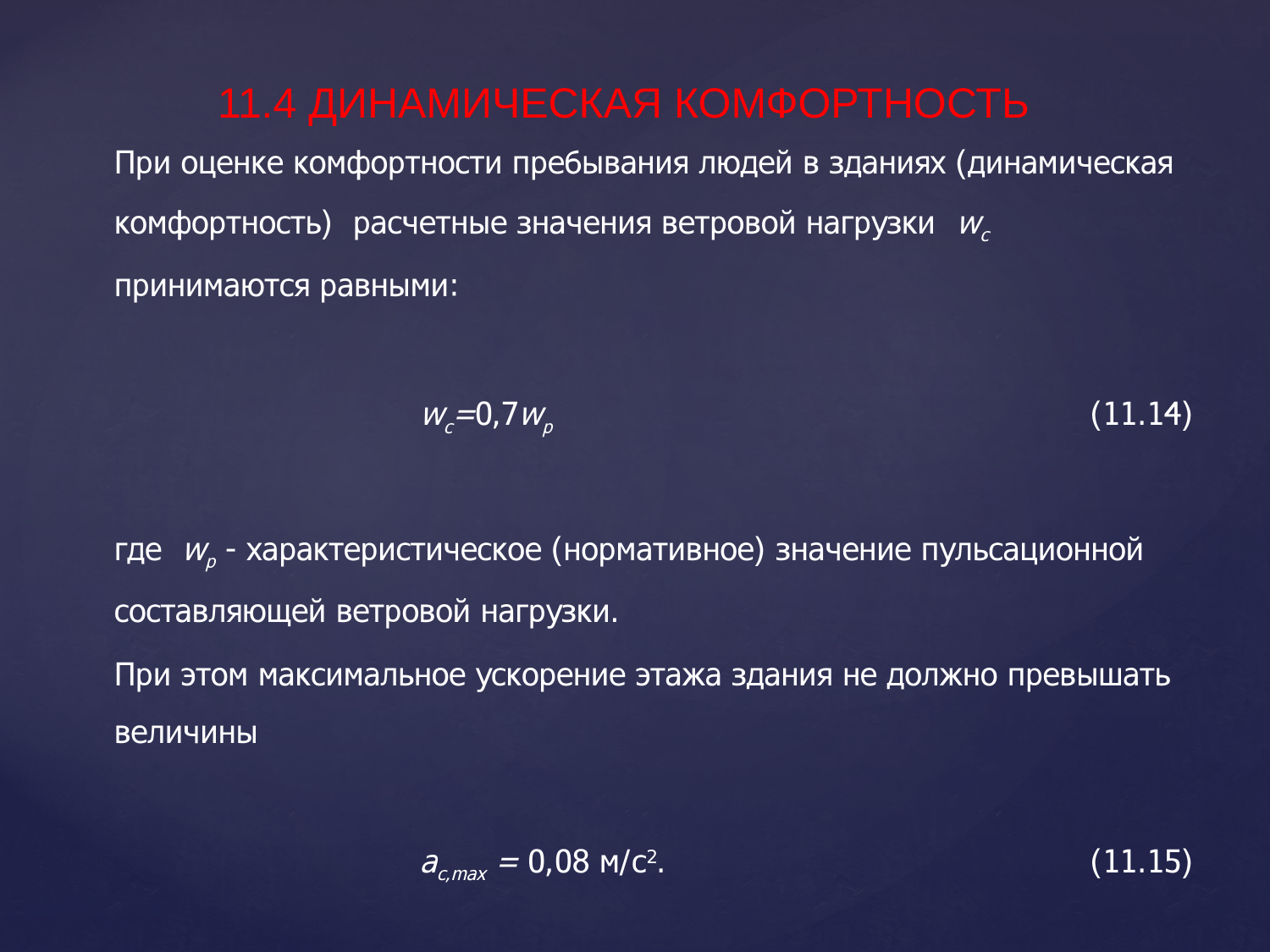

# 11.4 ДИНАМИЧЕСКАЯ КОМФОРТНОСТЬ
	При оценке комфортности пребывания людей в зданиях (динамическая комфортность)  расчетные значения ветровой нагрузки  wc  принимаются равными:

wc=0,7wр 					(11.14)

	где  wр - характеристическое (нормативное) значение пульсационной составляющей ветровой нагрузки.
	При этом максимальное ускорение этажа здания не должно превышать величины

ас,maх = 0,08 м/с2.				(11.15)